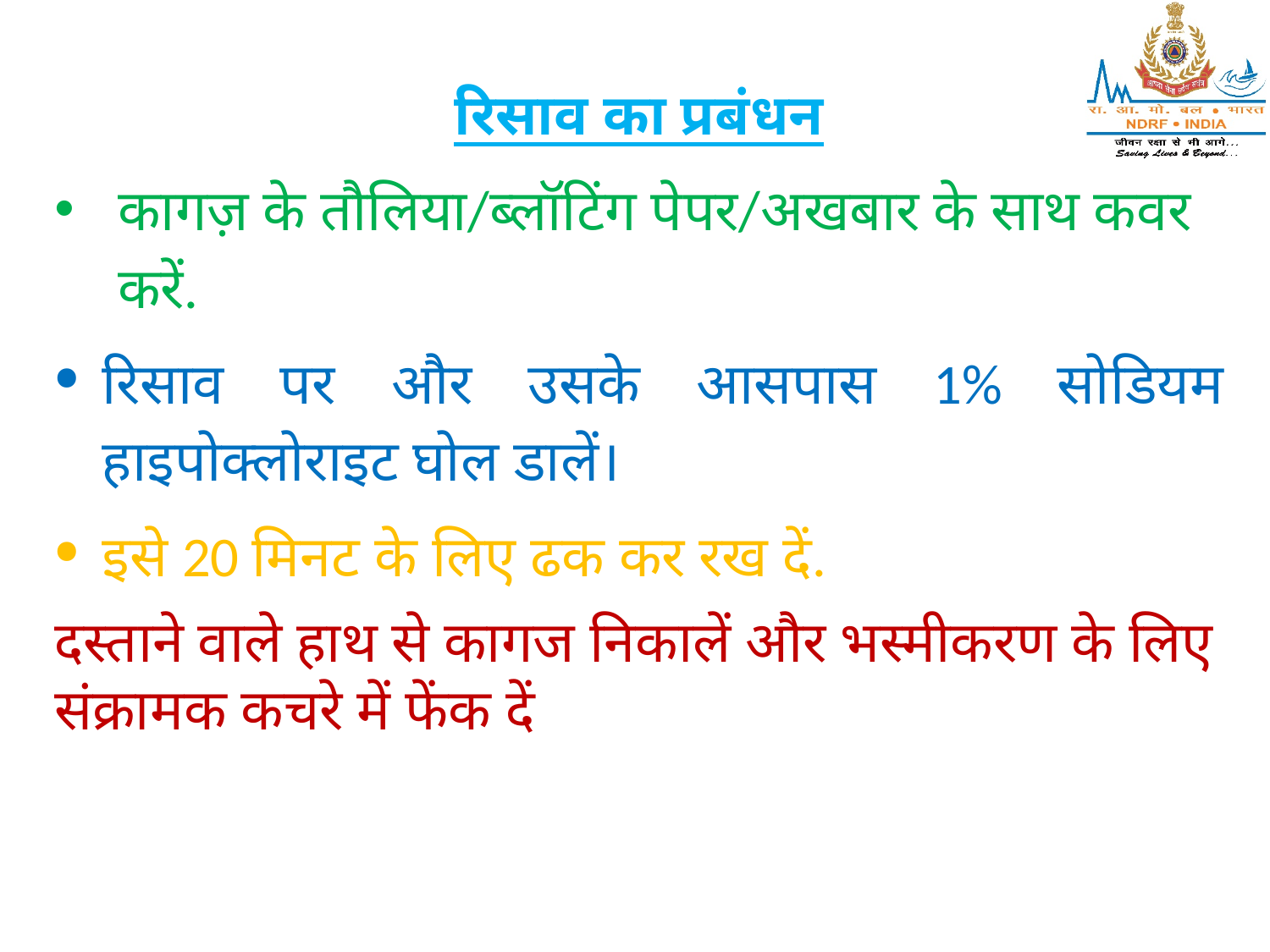

रिसाव का प्रबंधन
कागज़ के तौलिया/ब्लॉटिंग पेपर/अखबार के साथ कवर करें.
रिसाव पर और उसके आसपास 1% सोडियम हाइपोक्लोराइट घोल डालें।
इसे 20 मिनट के लिए ढक कर रख दें.
दस्ताने वाले हाथ से कागज निकालें और भस्मीकरण के लिए संक्रामक कचरे में फेंक दें